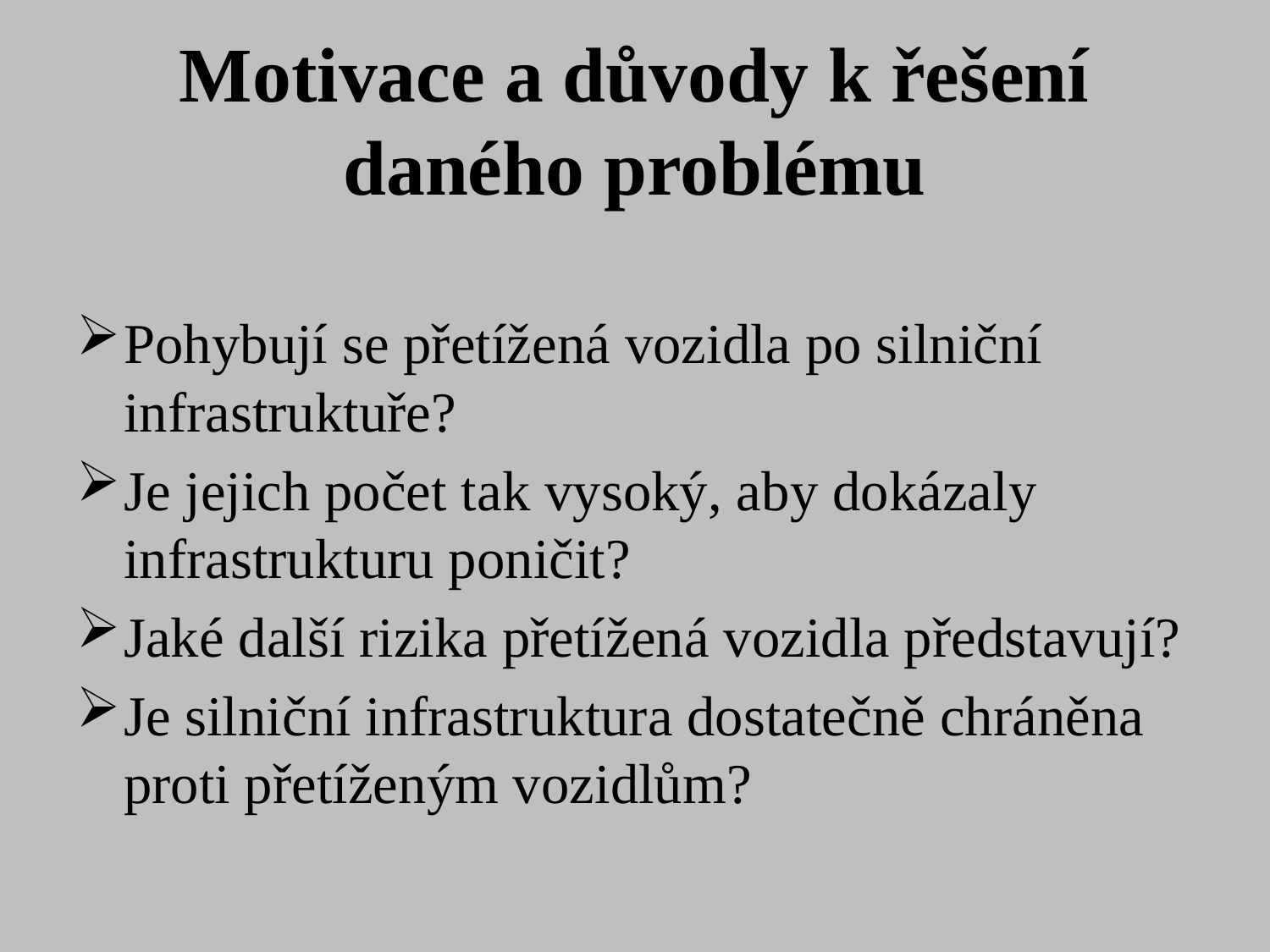

# Motivace a důvody k řešení daného problému

Pohybují se přetížená vozidla po silniční infrastruktuře?
Je jejich počet tak vysoký, aby dokázaly infrastrukturu poničit?
Jaké další rizika přetížená vozidla představují?
Je silniční infrastruktura dostatečně chráněna proti přetíženým vozidlům?